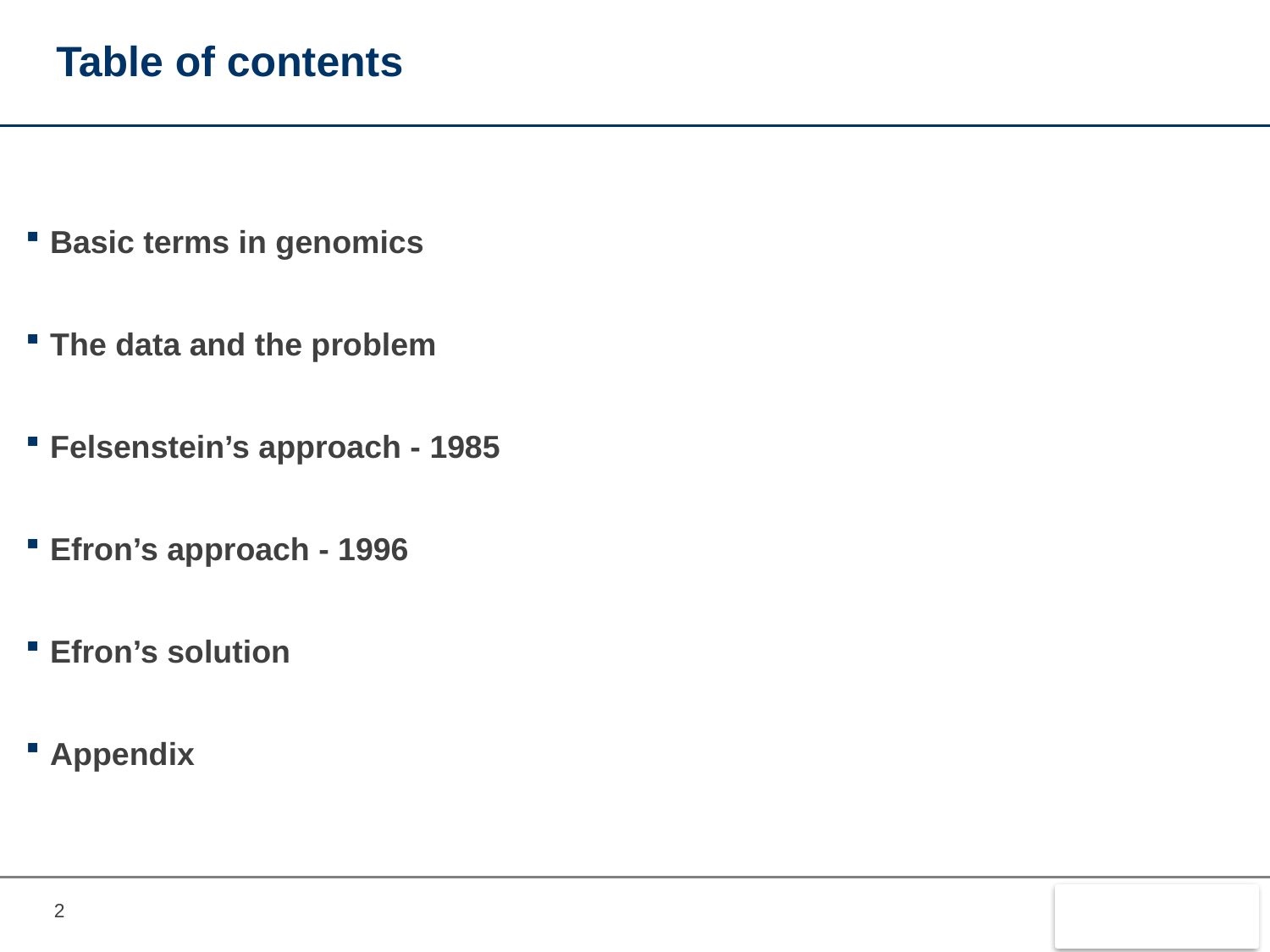

# Table of contents
Basic terms in genomics
The data and the problem
Felsenstein’s approach - 1985
Efron’s approach - 1996
Efron’s solution
Appendix